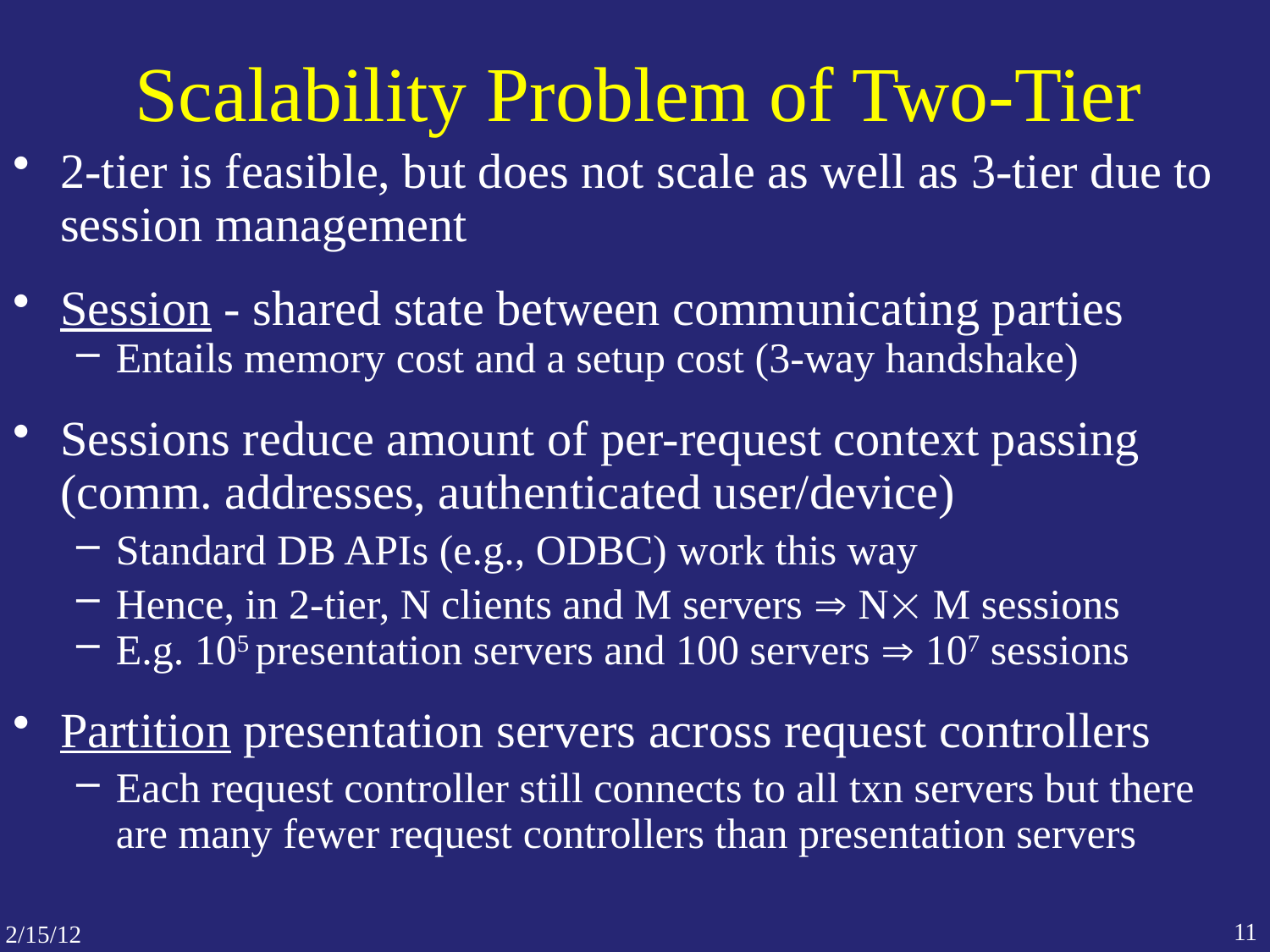

# Scalability Problem of Two-Tier
2-tier is feasible, but does not scale as well as 3-tier due to session management
Session - shared state between communicating parties
Entails memory cost and a setup cost (3-way handshake)
Sessions reduce amount of per-request context passing (comm. addresses, authenticated user/device)
Standard DB APIs (e.g., ODBC) work this way
Hence, in 2-tier, N clients and M servers ⇒ N× M sessions
E.g. 105 presentation servers and 100 servers ⇒ 107 sessions
Partition presentation servers across request controllers
Each request controller still connects to all txn servers but there are many fewer request controllers than presentation servers
11
2/15/12